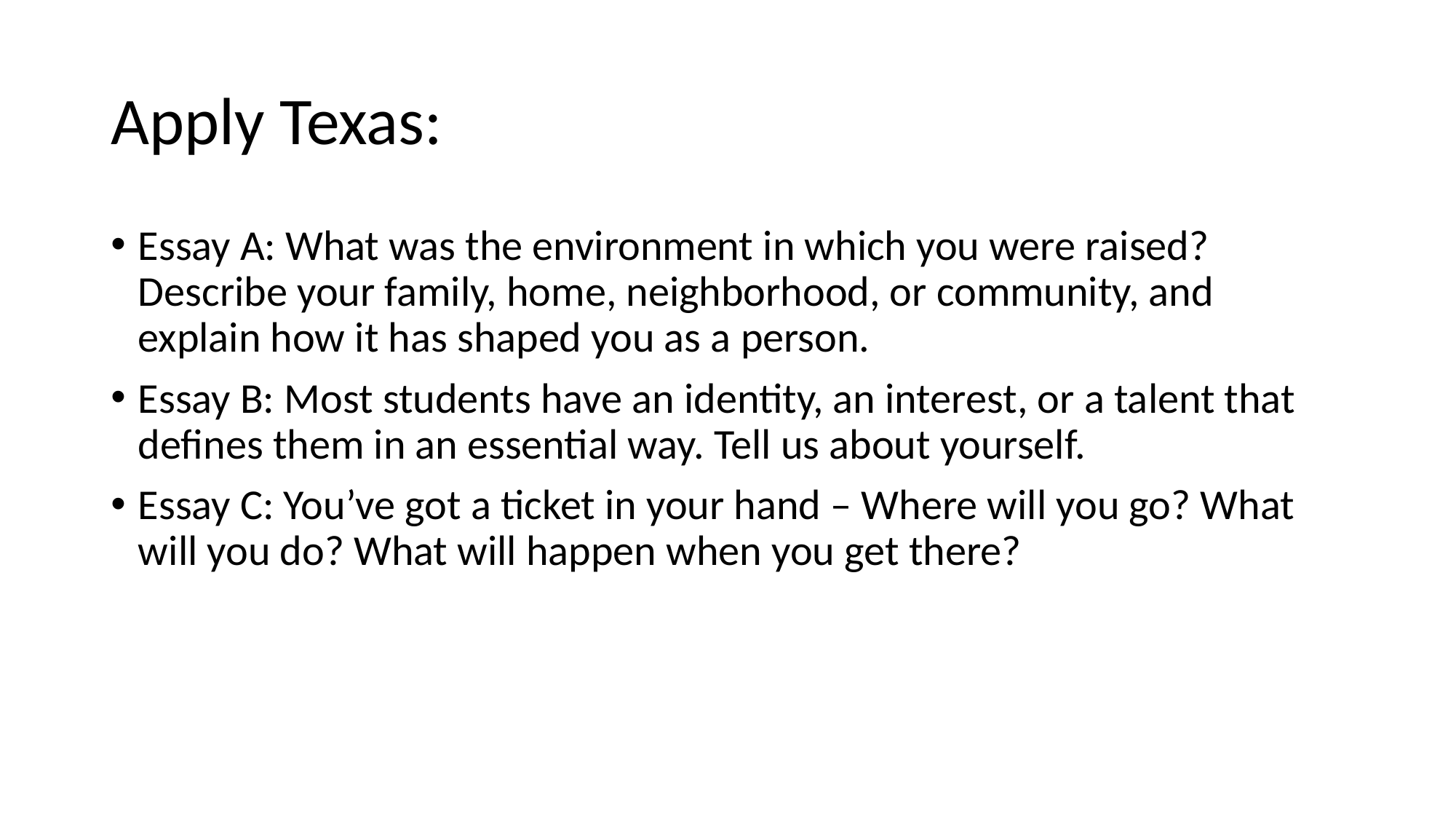

# Apply Texas:
Essay A: What was the environment in which you were raised? Describe your family, home, neighborhood, or community, and explain how it has shaped you as a person.
Essay B: Most students have an identity, an interest, or a talent that defines them in an essential way. Tell us about yourself.
Essay C: You’ve got a ticket in your hand – Where will you go? What will you do? What will happen when you get there?